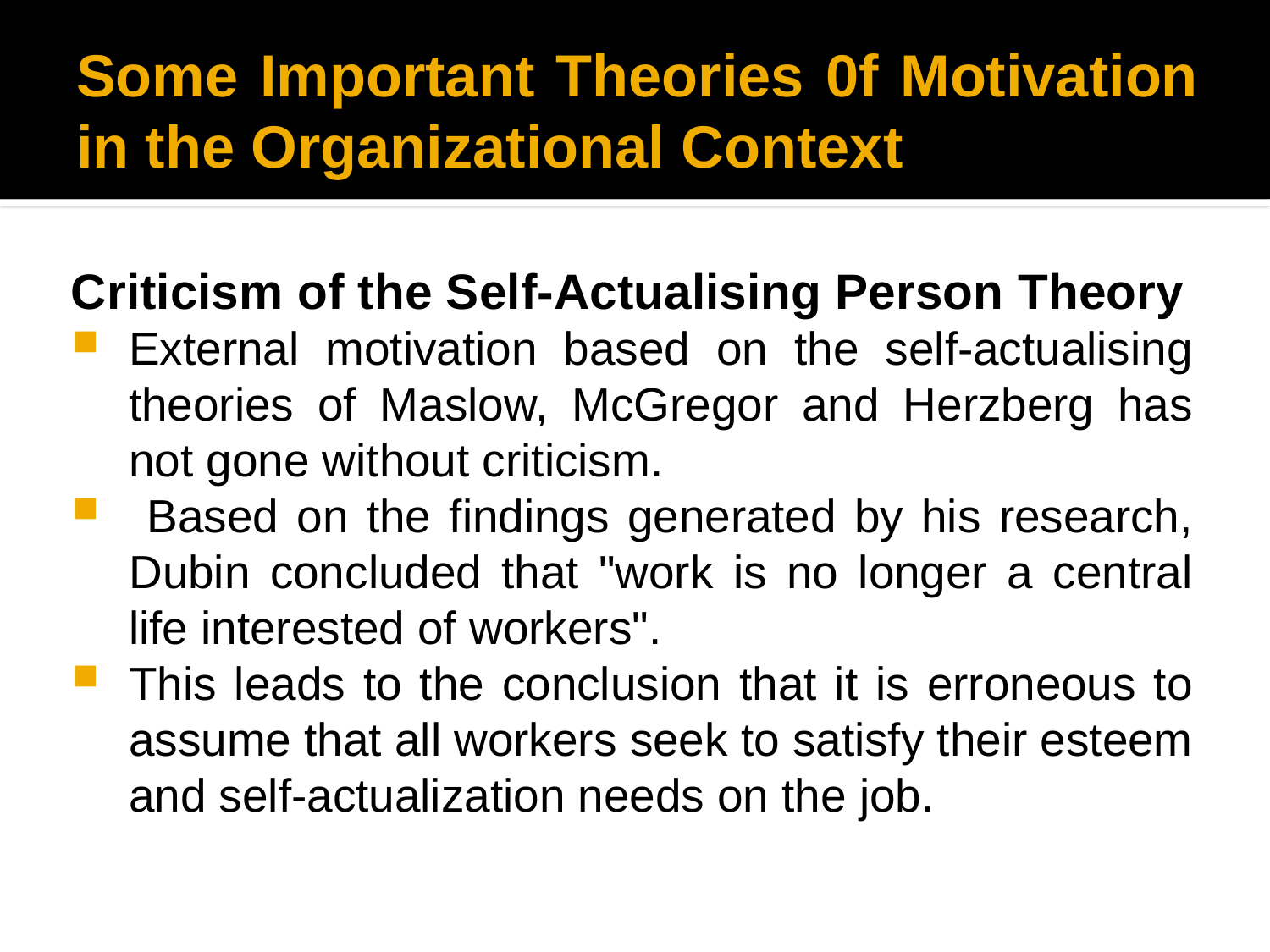

# Some Important Theories 0f Motivation in the Organizational Context
Criticism of the Self-Actualising Person Theory
External motivation based on the self-actualising theories of Maslow, McGregor and Herzberg has not gone without criticism.
 Based on the findings generated by his research, Dubin concluded that "work is no longer a central life interested of workers".
This leads to the conclusion that it is erroneous to assume that all workers seek to satisfy their esteem and self-actualization needs on the job.